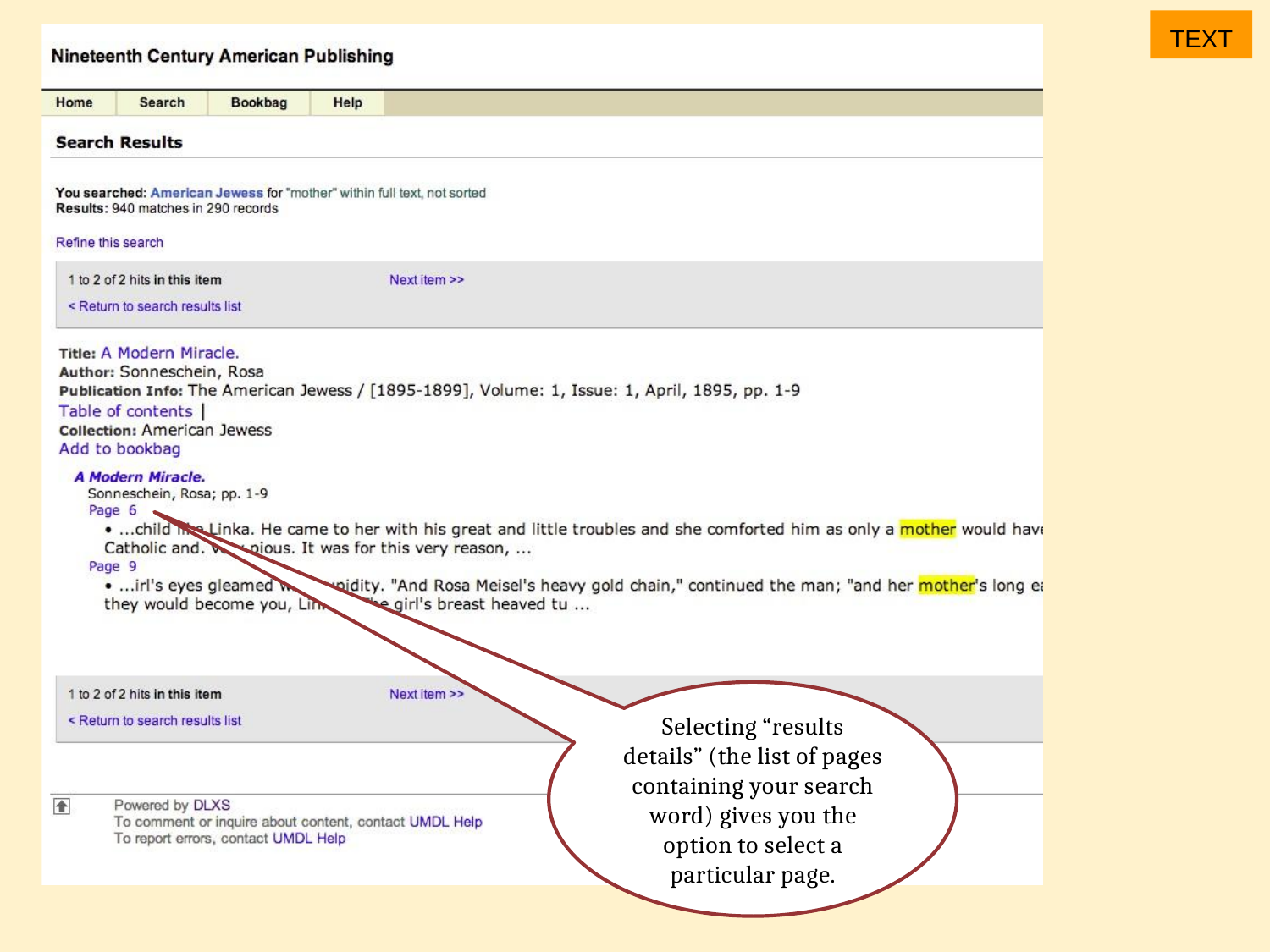

TEXT

Selecting “results details” (the list of pages containing your search word) gives you the option to select a particular page.